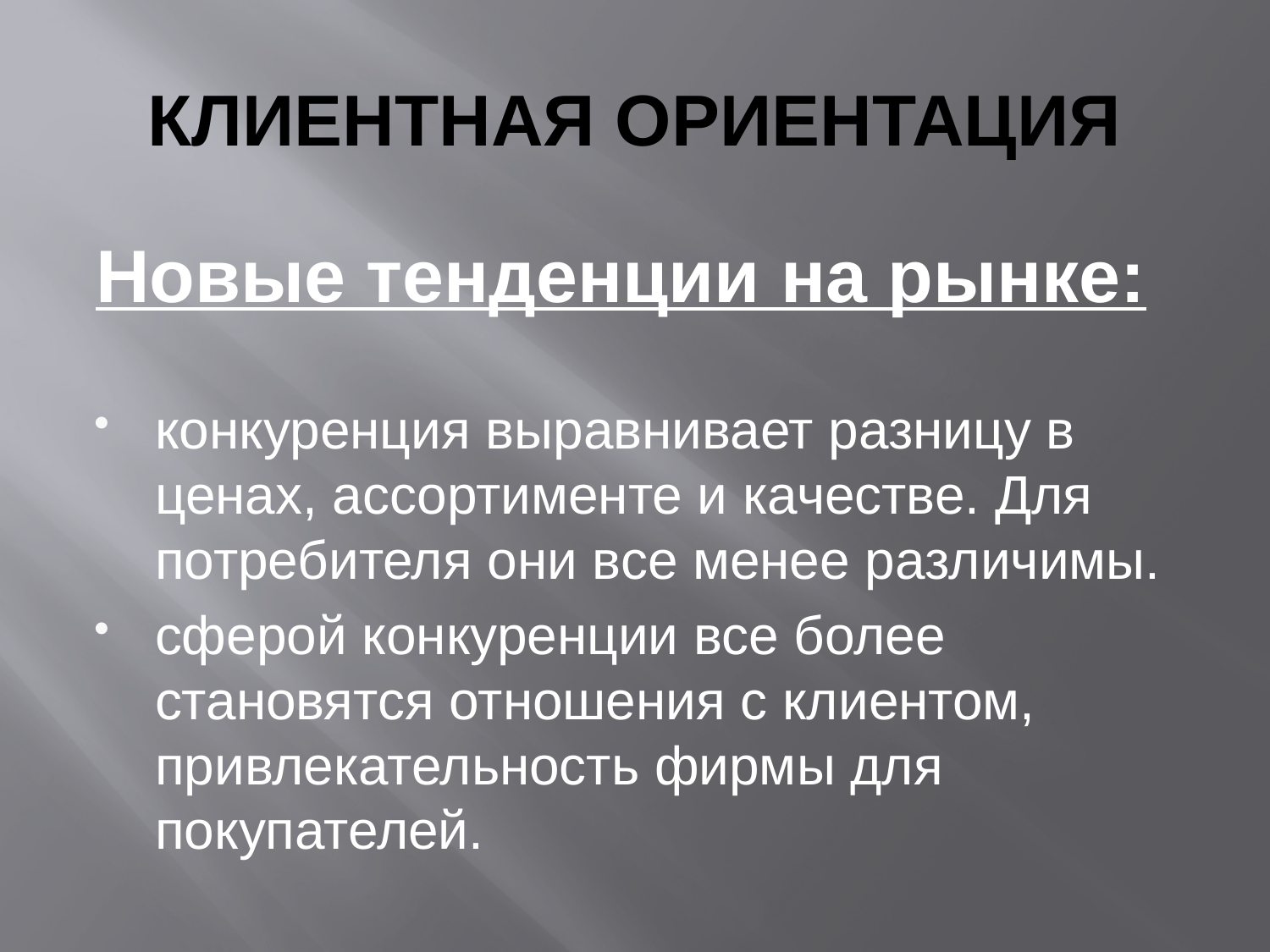

# КЛИЕНТНАЯ ОРИЕНТАЦИЯ
Новые тенденции на рынке:

конкуренция выравнивает разницу в ценах, ассортименте и качестве. Для потребителя они все менее различимы.
сферой конкуренции все более становятся отношения с клиентом, привлекательность фирмы для покупателей.